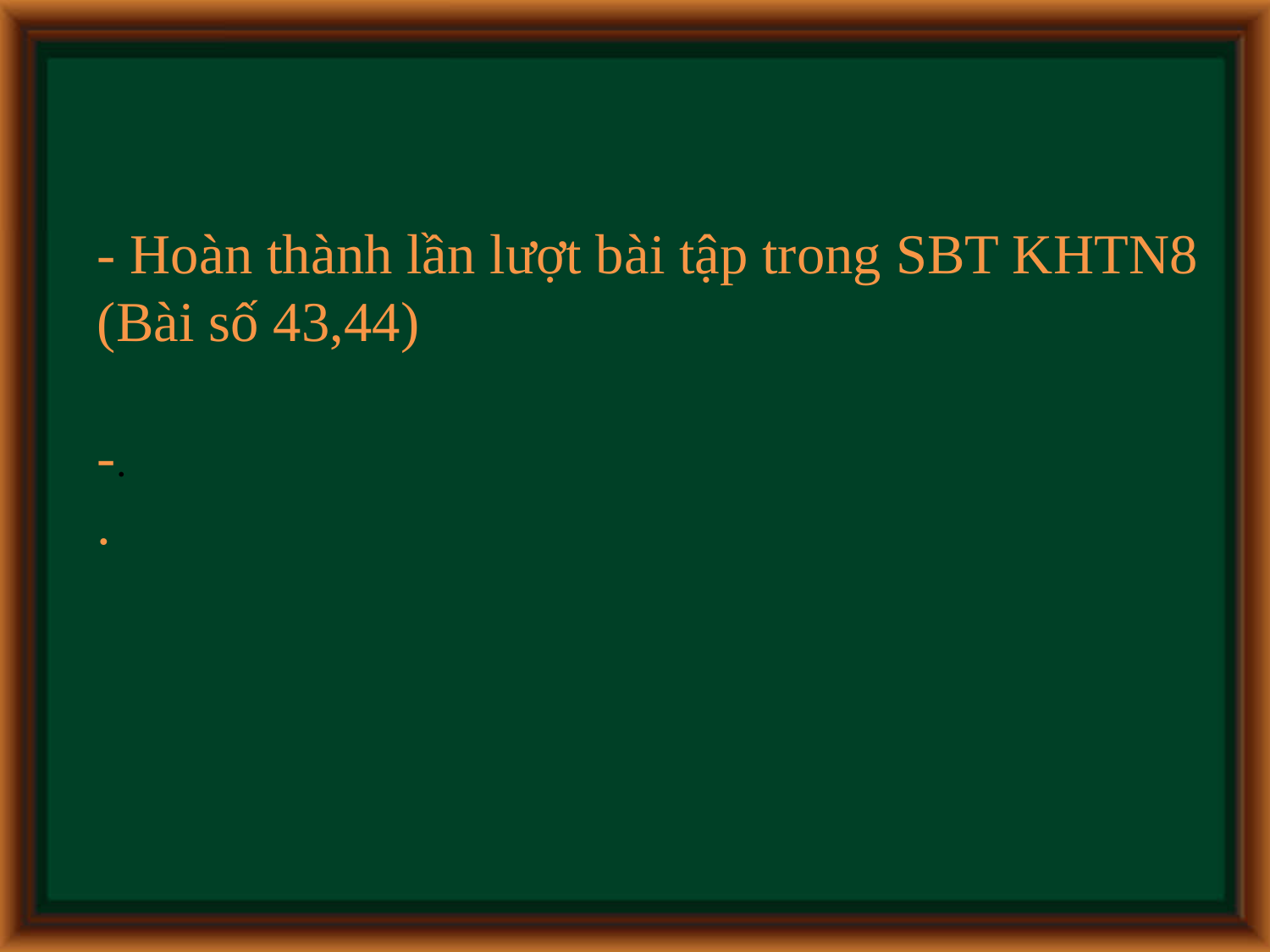

# - Hoàn thành lần lượt bài tập trong SBT KHTN8 (Bài số 43,44) -. .